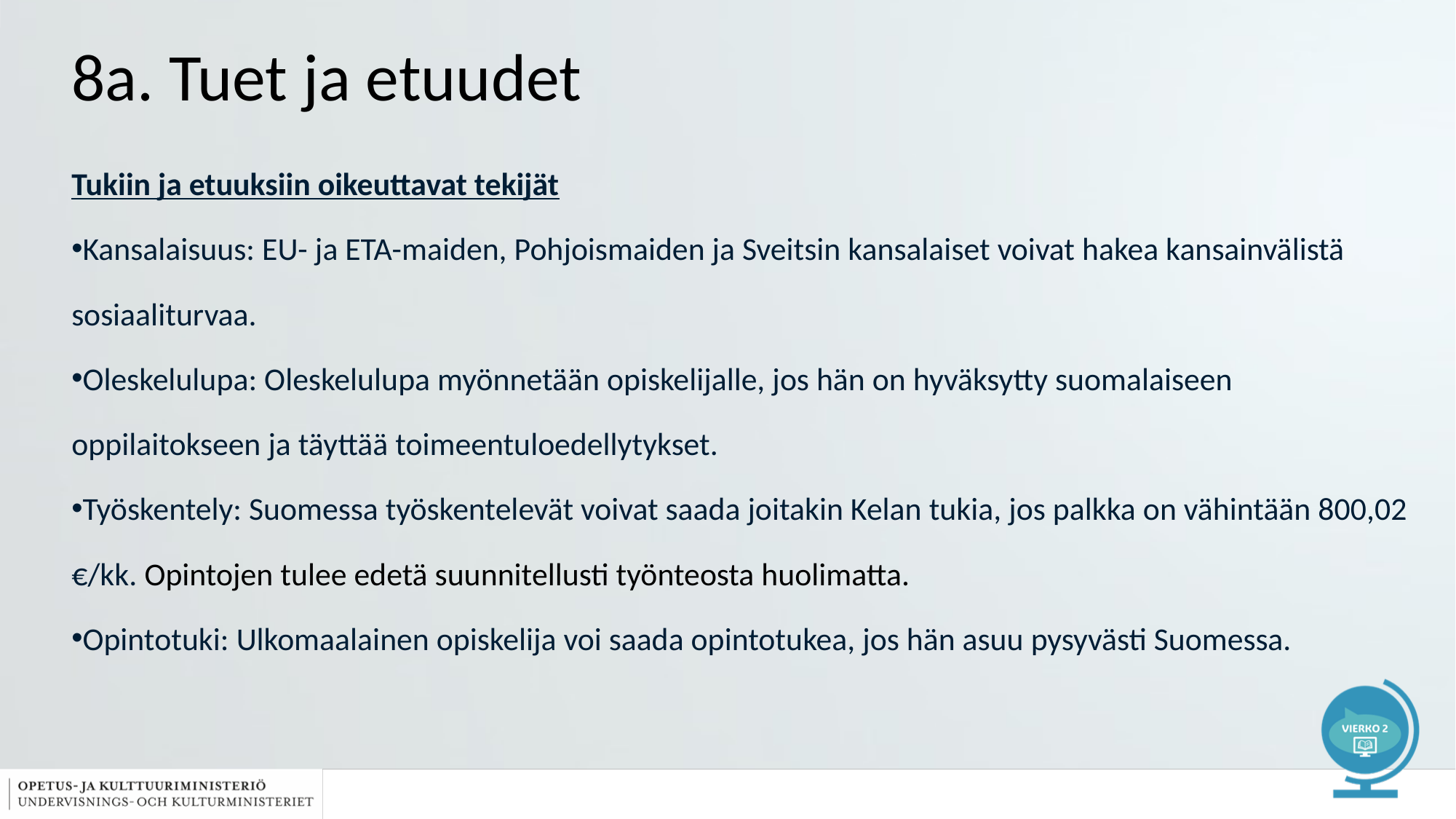

# 8a. Tuet ja etuudet

Tukiin ja etuuksiin oikeuttavat tekijät
Kansalaisuus: EU- ja ETA-maiden, Pohjoismaiden ja Sveitsin kansalaiset voivat hakea kansainvälistä sosiaaliturvaa.
Oleskelulupa: Oleskelulupa myönnetään opiskelijalle, jos hän on hyväksytty suomalaiseen oppilaitokseen ja täyttää toimeentuloedellytykset.
Työskentely: Suomessa työskentelevät voivat saada joitakin Kelan tukia, jos palkka on vähintään 800,02 €/kk. Opintojen tulee edetä suunnitellusti työnteosta huolimatta.
Opintotuki: Ulkomaalainen opiskelija voi saada opintotukea, jos hän asuu pysyvästi Suomessa.